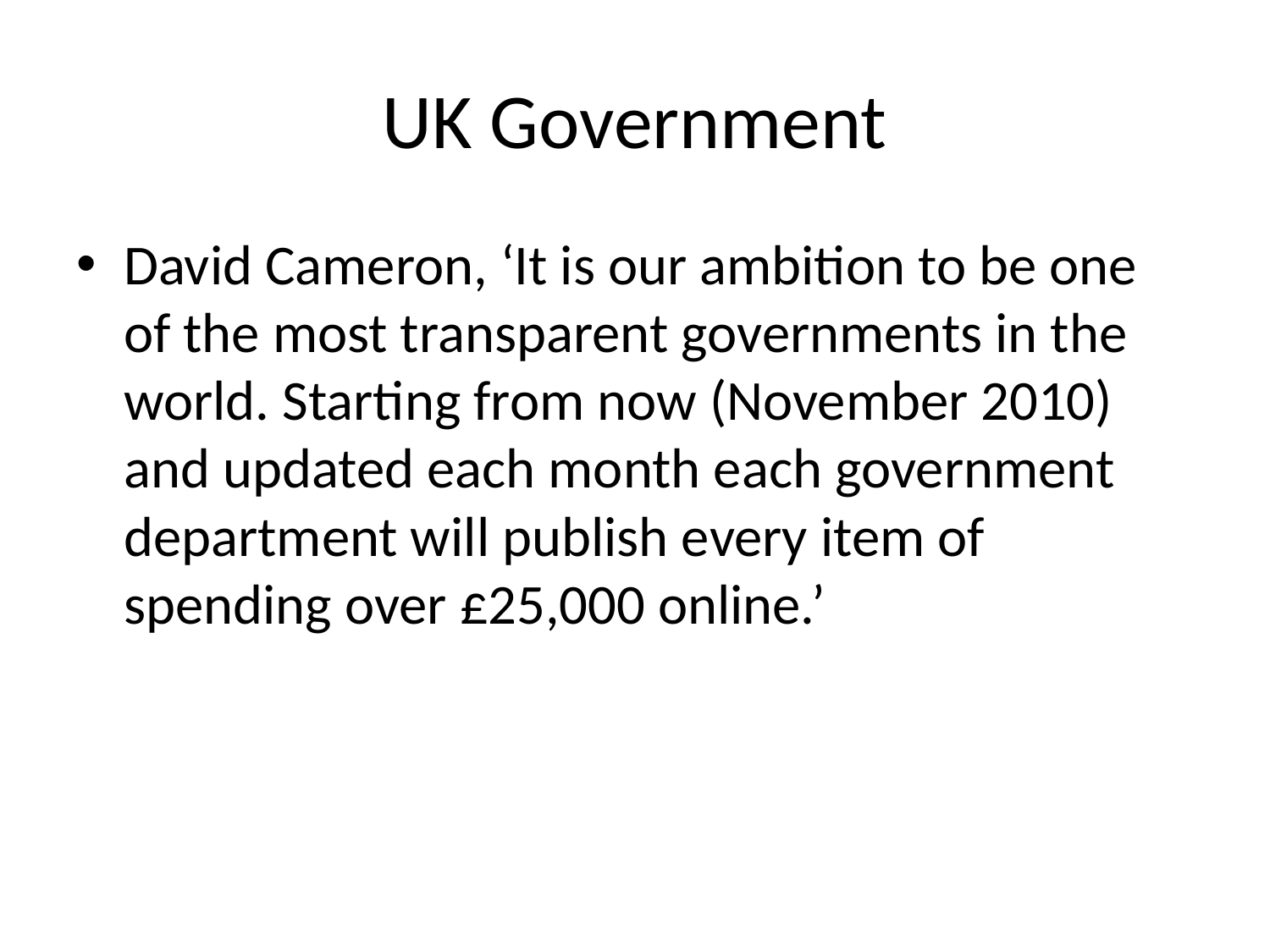

# UK Government
David Cameron, ‘It is our ambition to be one of the most transparent governments in the world. Starting from now (November 2010) and updated each month each government department will publish every item of spending over £25,000 online.’